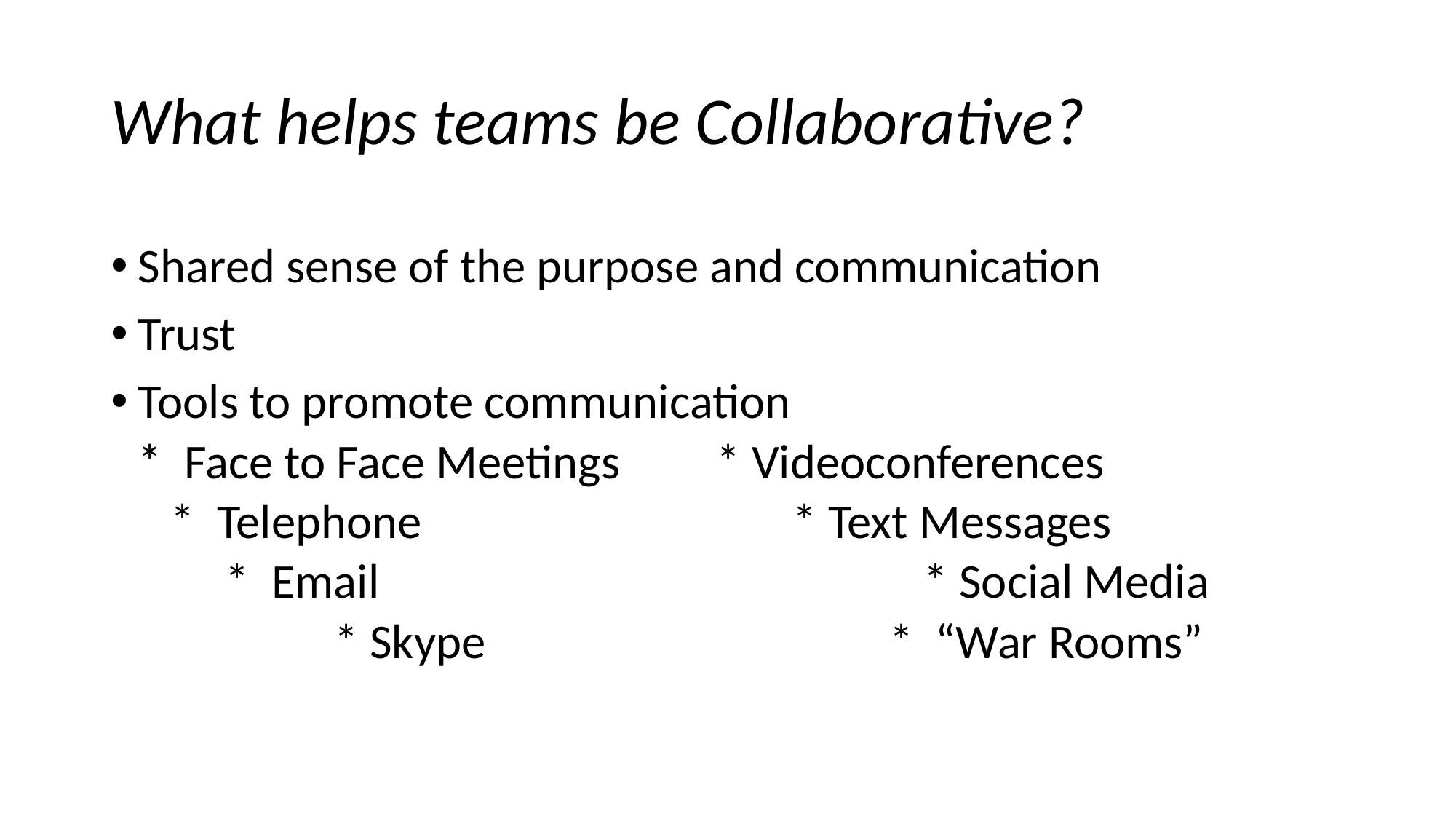

# What helps teams be Collaborative?
Shared sense of the purpose and communication
Trust
Tools to promote communication
*  Face to Face Meetings	   * Videoconferences
   *  Telephone 			          * Text Messages
        *  Email			  		  * Social Media
	        * Skype                                     *  “War Rooms”